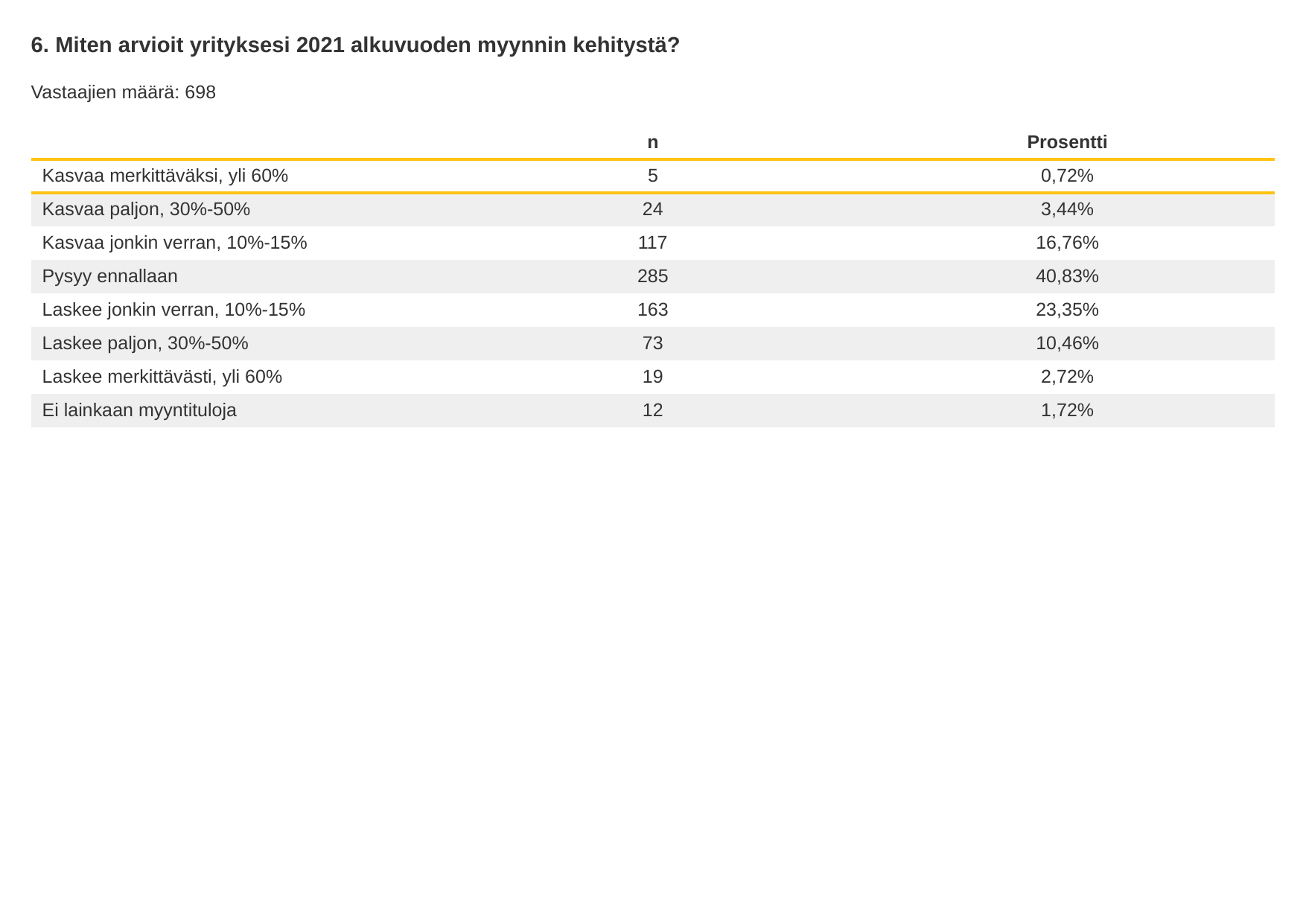

6. Miten arvioit yrityksesi 2021 alkuvuoden myynnin kehitystä?
Vastaajien määrä: 698
|  | n | Prosentti |
| --- | --- | --- |
| Kasvaa merkittäväksi, yli 60% | 5 | 0,72% |
| Kasvaa paljon, 30%-50% | 24 | 3,44% |
| Kasvaa jonkin verran, 10%-15% | 117 | 16,76% |
| Pysyy ennallaan | 285 | 40,83% |
| Laskee jonkin verran, 10%-15% | 163 | 23,35% |
| Laskee paljon, 30%-50% | 73 | 10,46% |
| Laskee merkittävästi, yli 60% | 19 | 2,72% |
| Ei lainkaan myyntituloja | 12 | 1,72% |